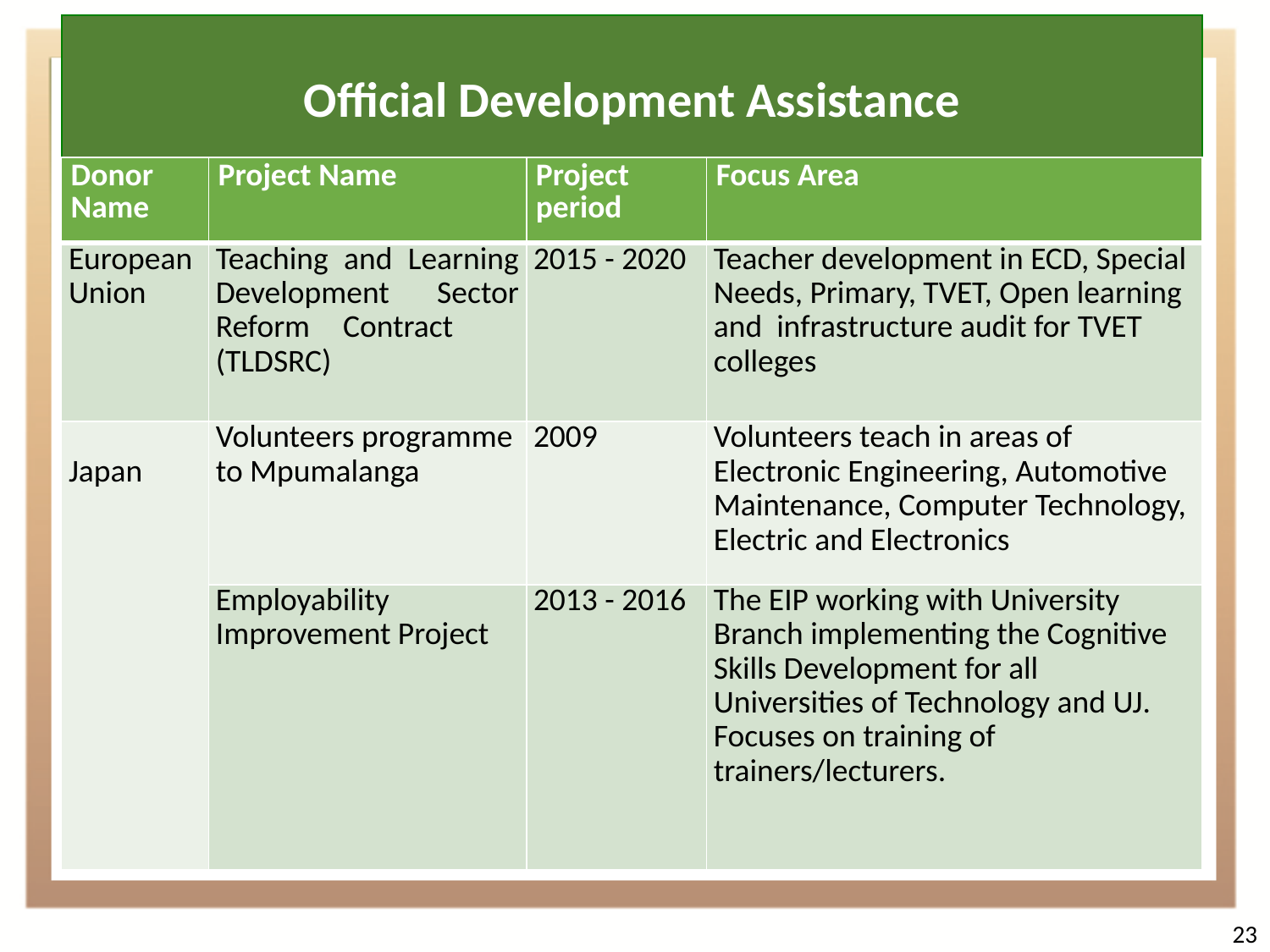

Official Development Assistance
| Donor Name | Project Name | Project period | Focus Area |
| --- | --- | --- | --- |
| European Union | Teaching and Learning Development Sector Reform Contract (TLDSRC) | 2015 - 2020 | Teacher development in ECD, Special Needs, Primary, TVET, Open learning and infrastructure audit for TVET colleges |
| Japan | Volunteers programme to Mpumalanga | 2009 | Volunteers teach in areas of Electronic Engineering, Automotive Maintenance, Computer Technology, Electric and Electronics |
|  | Employability Improvement Project | 2013 - 2016 | The EIP working with University Branch implementing the Cognitive Skills Development for all Universities of Technology and UJ. Focuses on training of trainers/lecturers. |

23